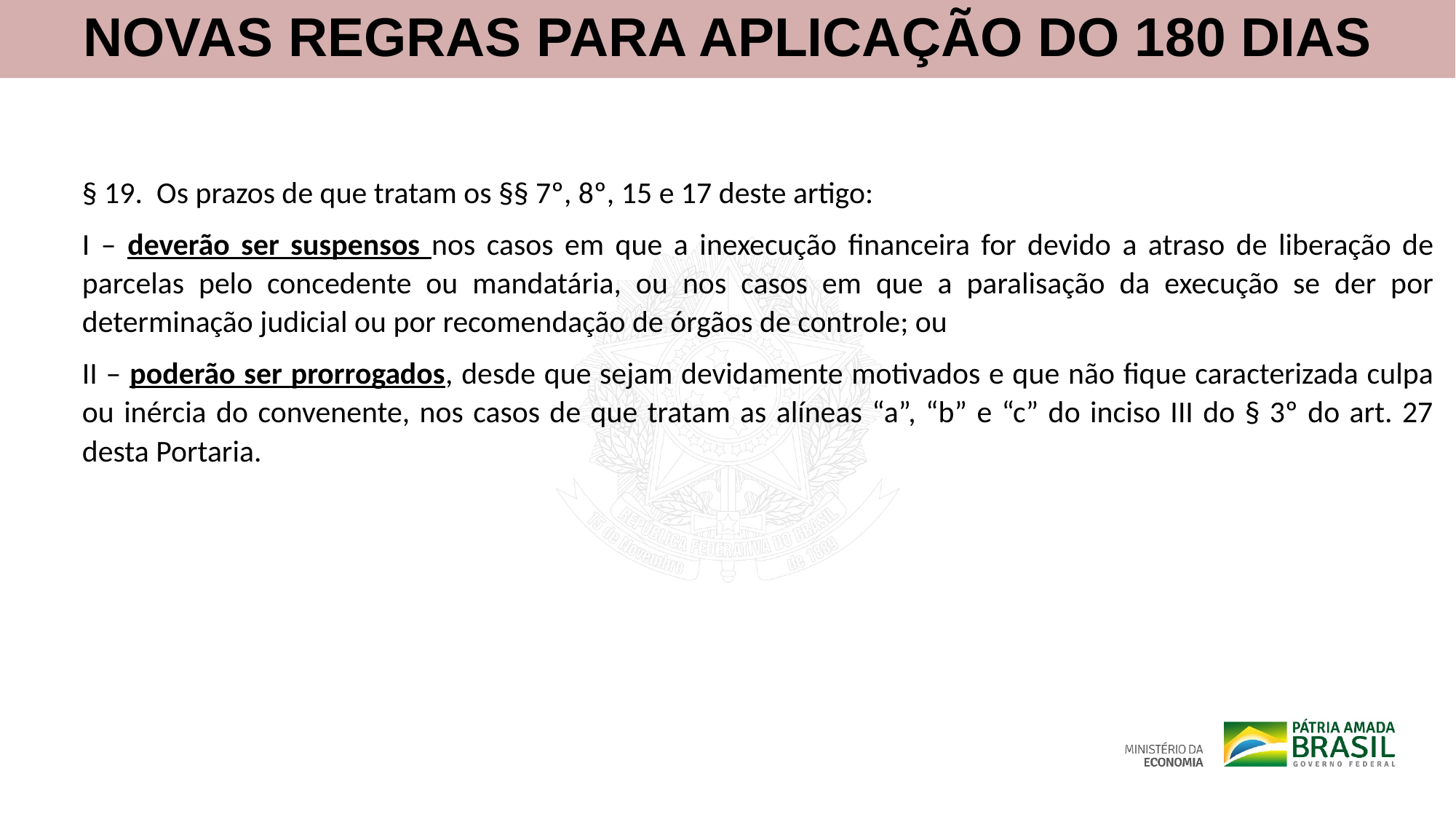

NOVAS REGRAS PARA APLICAÇÃO DO 180 DIAS
§ 19.  Os prazos de que tratam os §§ 7º, 8º, 15 e 17 deste artigo:
I – deverão ser suspensos nos casos em que a inexecução financeira for devido a atraso de liberação de parcelas pelo concedente ou mandatária, ou nos casos em que a paralisação da execução se der por determinação judicial ou por recomendação de órgãos de controle; ou
II – poderão ser prorrogados, desde que sejam devidamente motivados e que não fique caracterizada culpa ou inércia do convenente, nos casos de que tratam as alíneas “a”, “b” e “c” do inciso III do § 3º do art. 27 desta Portaria.